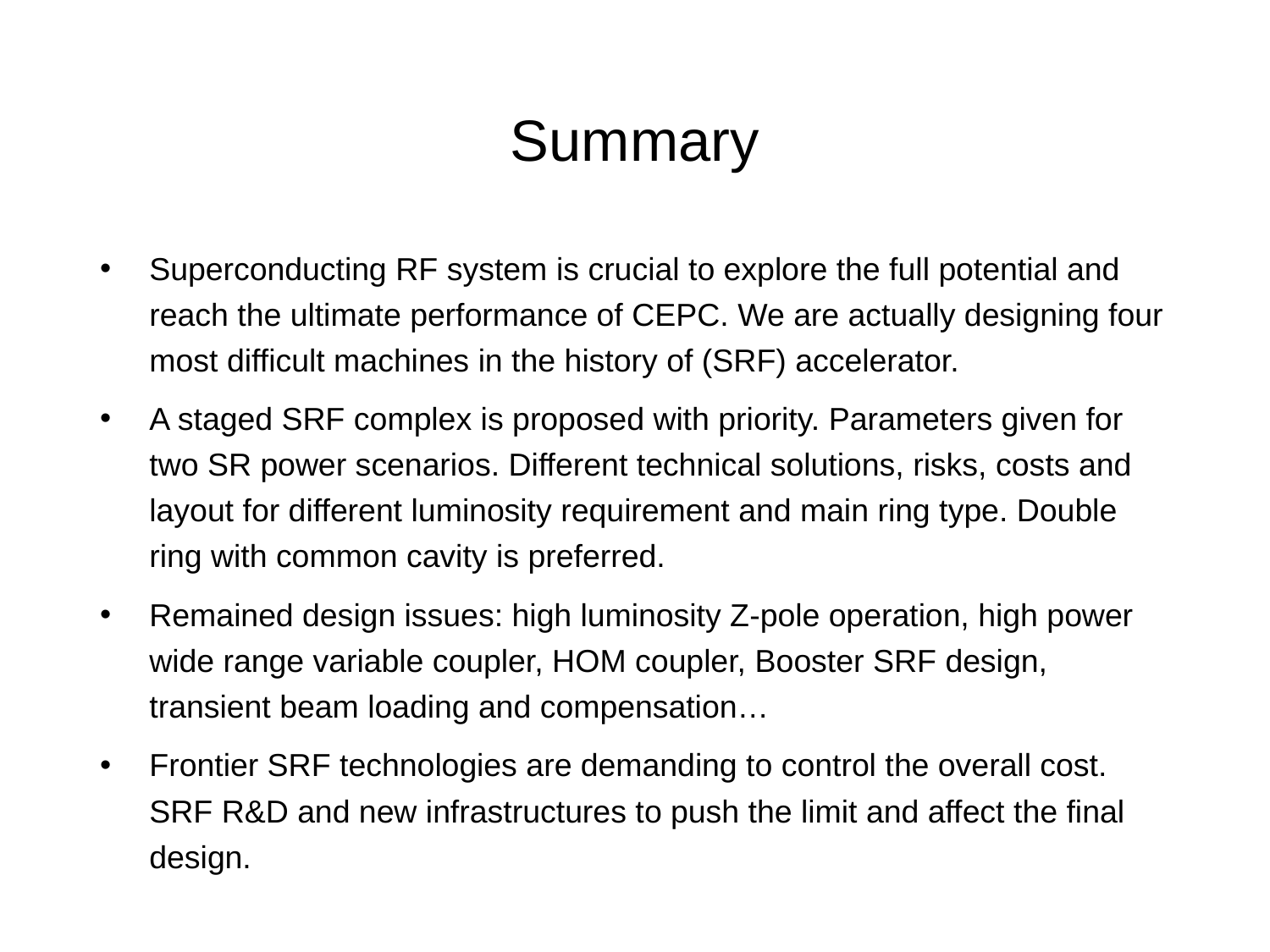

# Summary
Superconducting RF system is crucial to explore the full potential and reach the ultimate performance of CEPC. We are actually designing four most difficult machines in the history of (SRF) accelerator.
A staged SRF complex is proposed with priority. Parameters given for two SR power scenarios. Different technical solutions, risks, costs and layout for different luminosity requirement and main ring type. Double ring with common cavity is preferred.
Remained design issues: high luminosity Z-pole operation, high power wide range variable coupler, HOM coupler, Booster SRF design, transient beam loading and compensation…
Frontier SRF technologies are demanding to control the overall cost. SRF R&D and new infrastructures to push the limit and affect the final design.